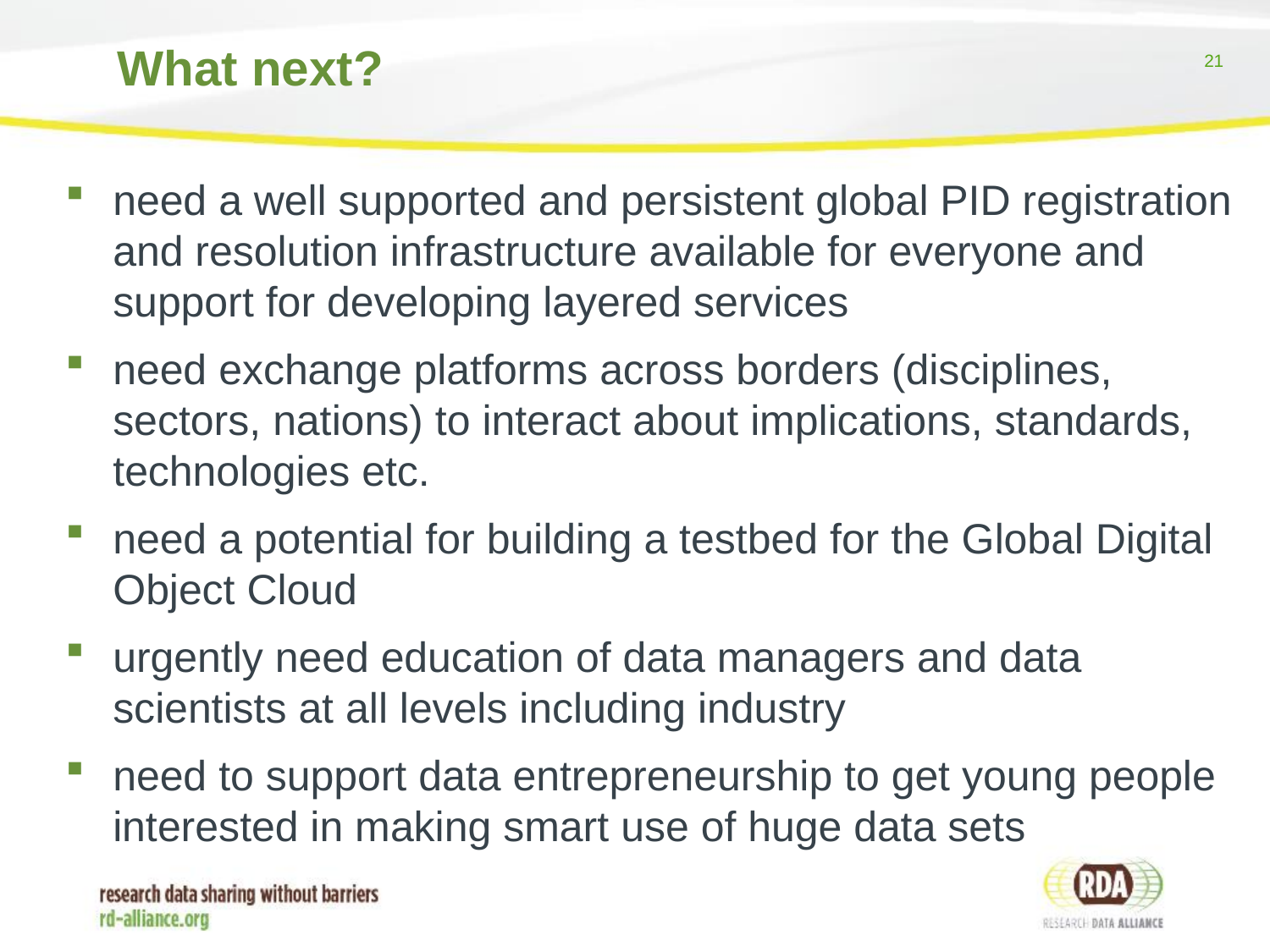

# What next?
need a well supported and persistent global PID registration and resolution infrastructure available for everyone and support for developing layered services

need exchange platforms across borders (disciplines, sectors, nations) to interact about implications, standards, technologies etc.

need a potential for building a testbed for the Global Digital Object Cloud

urgently need education of data managers and data scientists at all levels including industry

need to support data entrepreneurship to get young people interested in making smart use of huge data sets